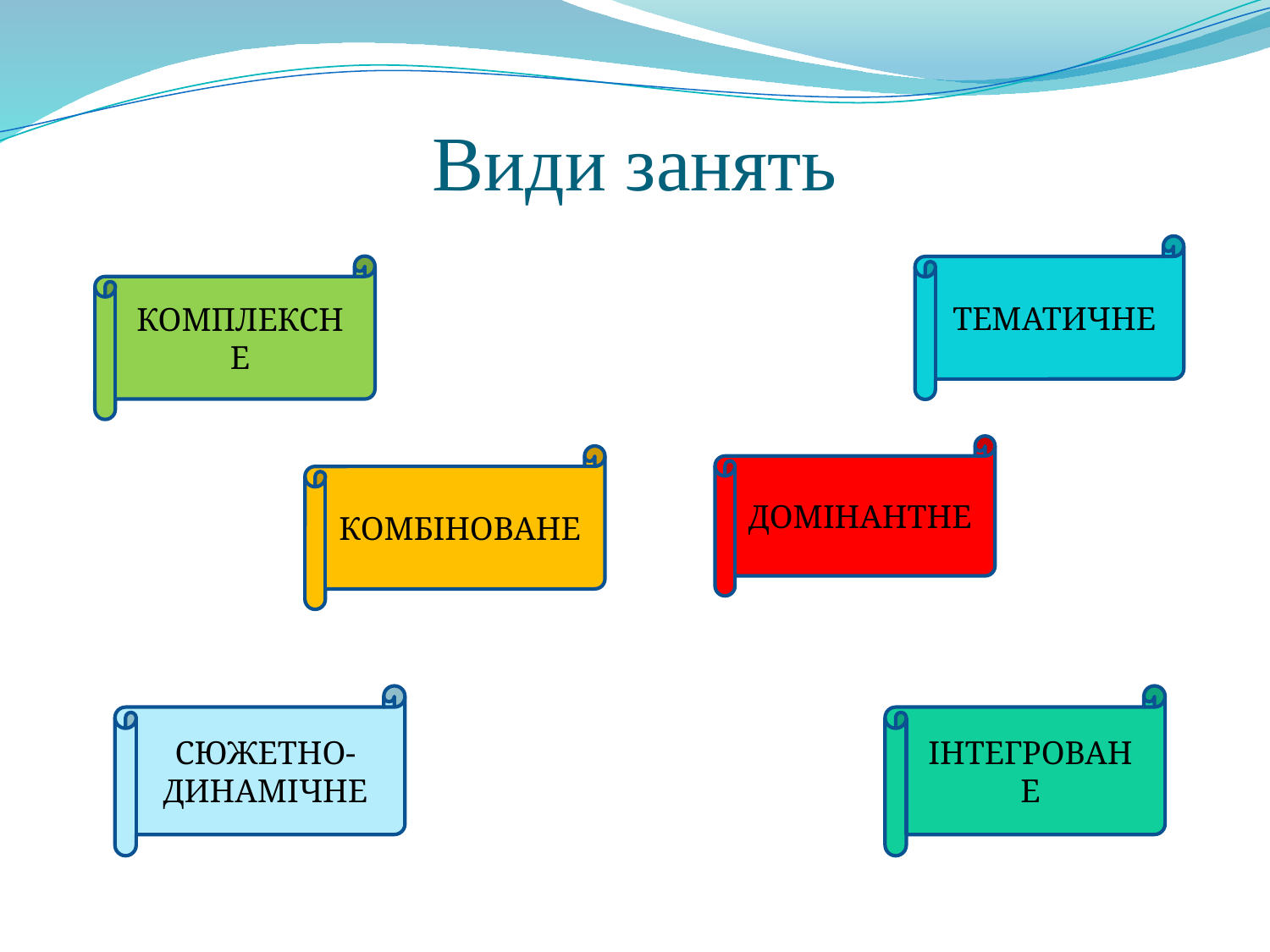

# Види занять
ТЕМАТИЧНЕ
КОМПЛЕКСНЕ
ДОМІНАНТНЕ
КОМБІНОВАНЕ
СЮЖЕТНО-ДИНАМІЧНЕ
ІНТЕГРОВАНЕ